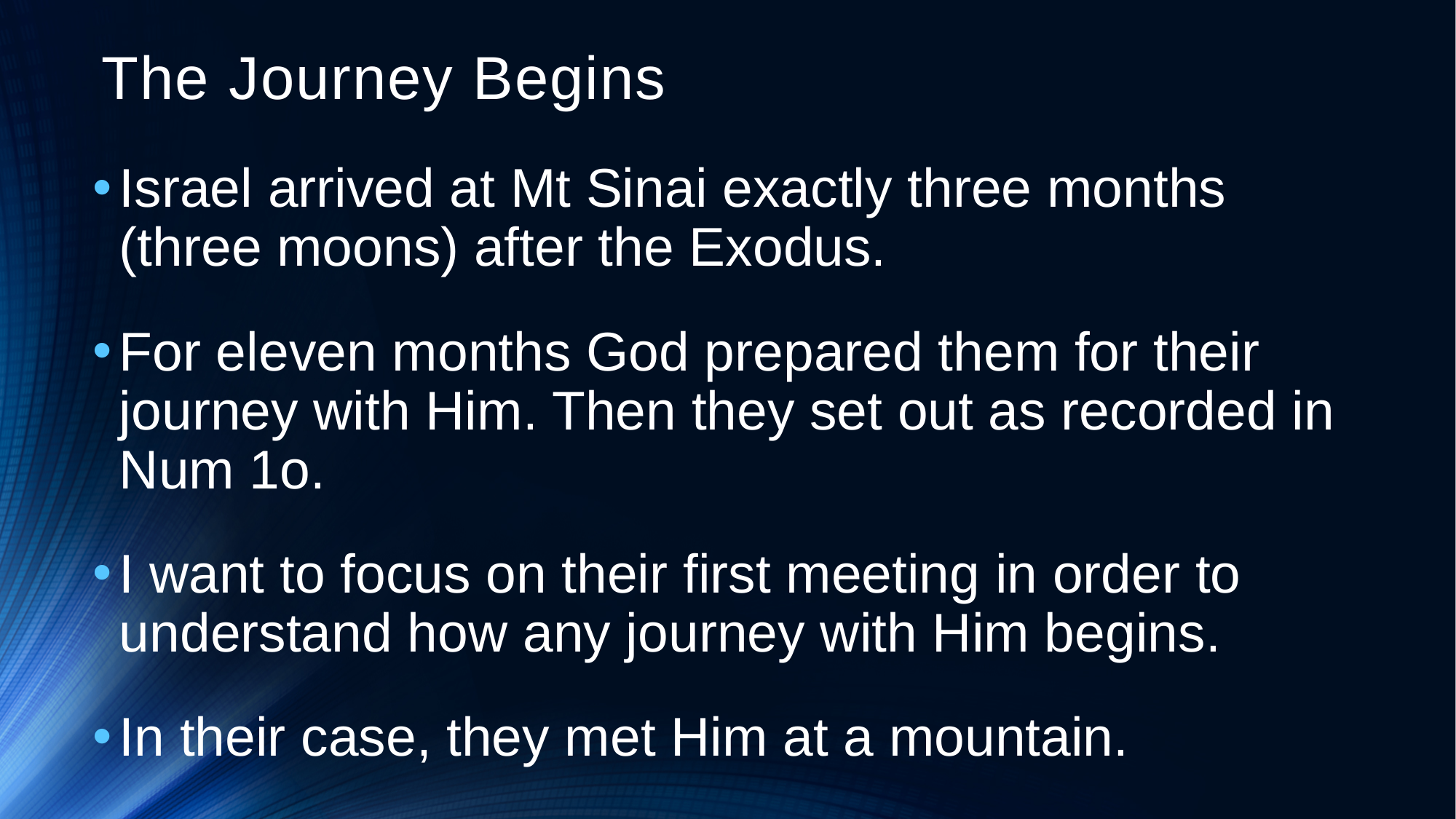

# The Journey Begins
Israel arrived at Mt Sinai exactly three months (three moons) after the Exodus.
For eleven months God prepared them for their journey with Him. Then they set out as recorded in Num 1o.
I want to focus on their first meeting in order to understand how any journey with Him begins.
In their case, they met Him at a mountain.